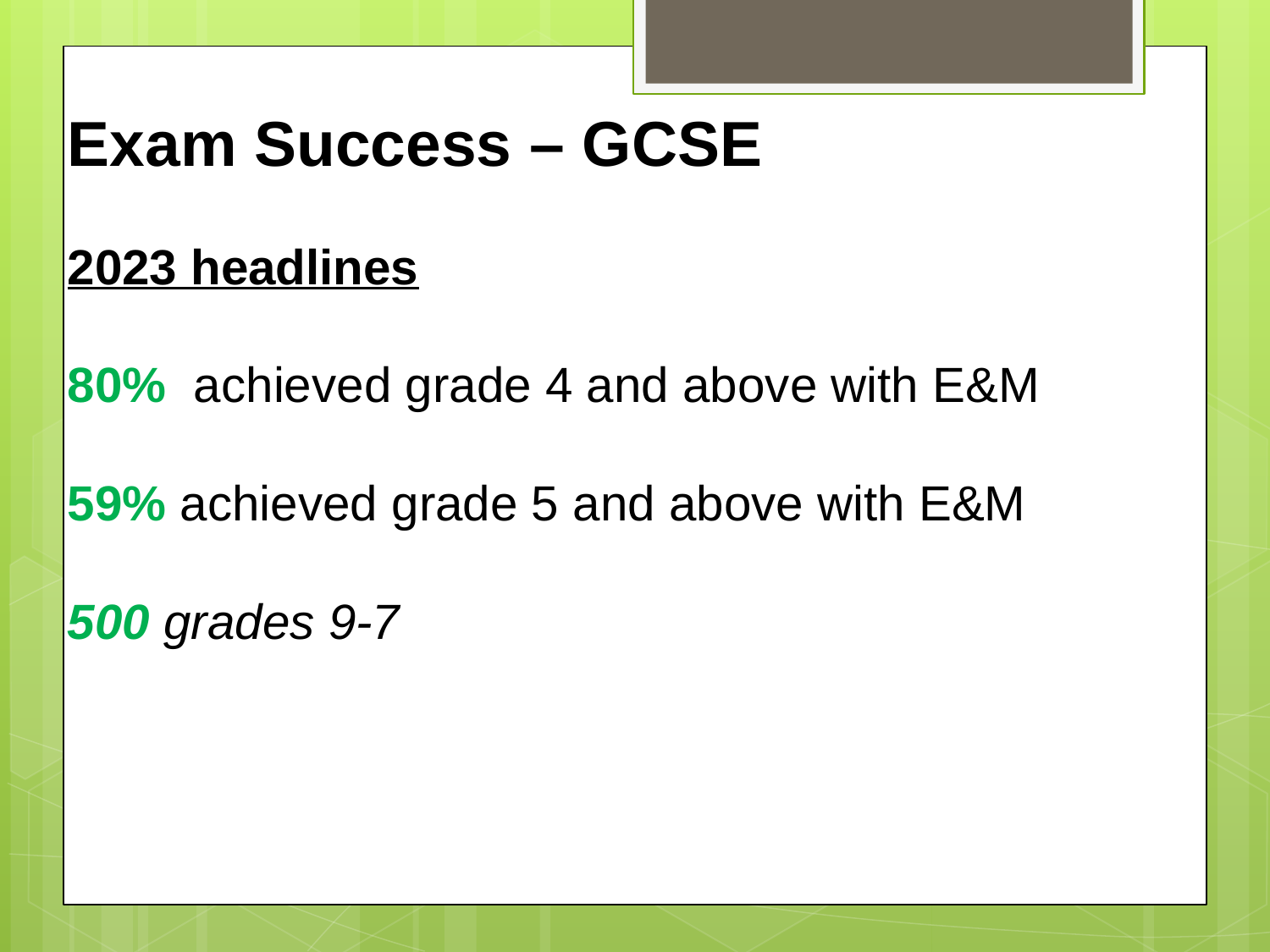

Exam Success – GCSE

2023 headlines

80%  achieved grade 4 and above with E&M

59% achieved grade 5 and above with E&M

500 grades 9-7